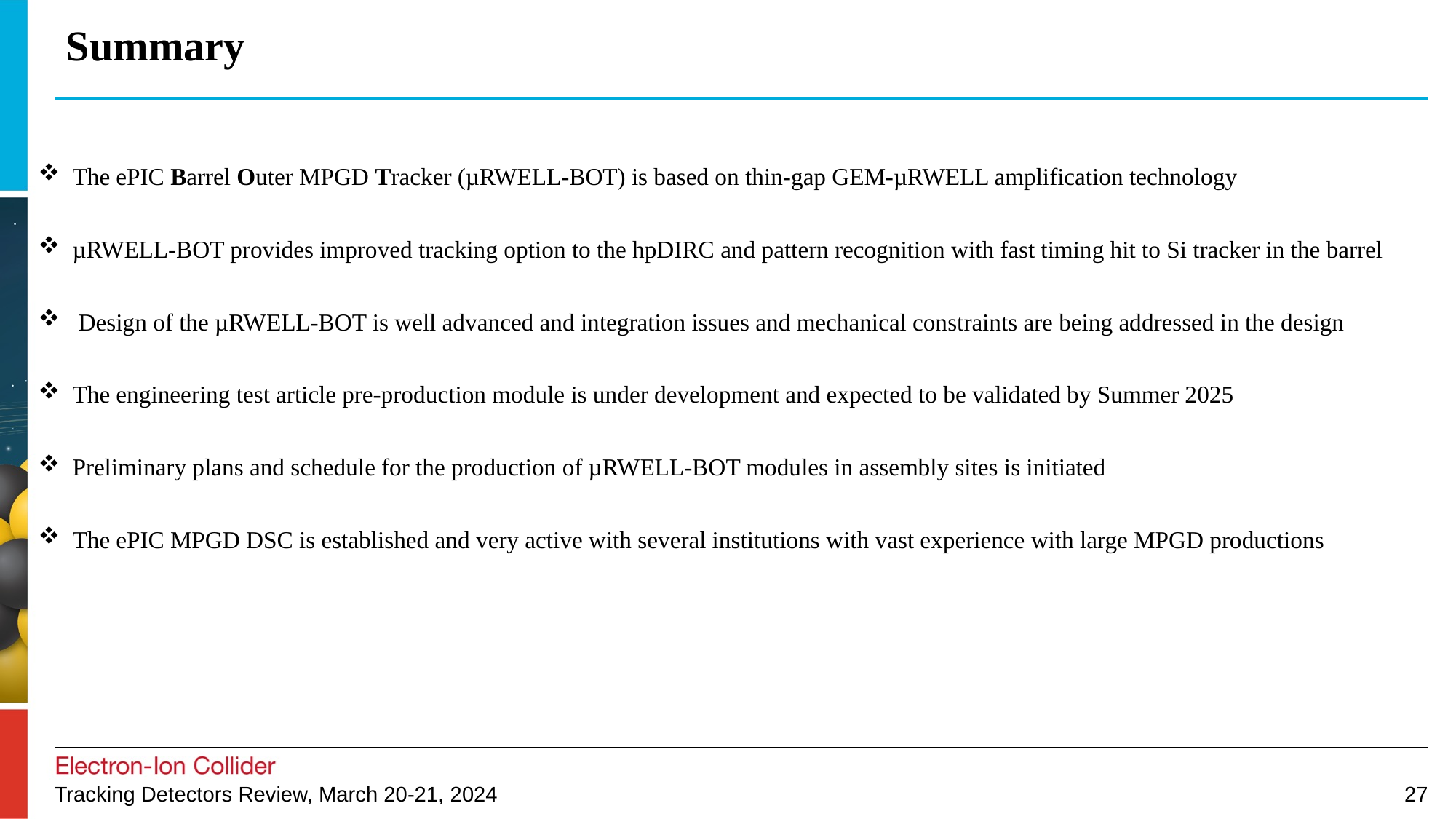

# Summary
The ePIC Barrel Outer MPGD Tracker (µRWELL-BOT) is based on thin-gap GEM-µRWELL amplification technology
µRWELL-BOT provides improved tracking option to the hpDIRC and pattern recognition with fast timing hit to Si tracker in the barrel
 Design of the µRWELL-BOT is well advanced and integration issues and mechanical constraints are being addressed in the design
The engineering test article pre-production module is under development and expected to be validated by Summer 2025
Preliminary plans and schedule for the production of µRWELL-BOT modules in assembly sites is initiated
The ePIC MPGD DSC is established and very active with several institutions with vast experience with large MPGD productions